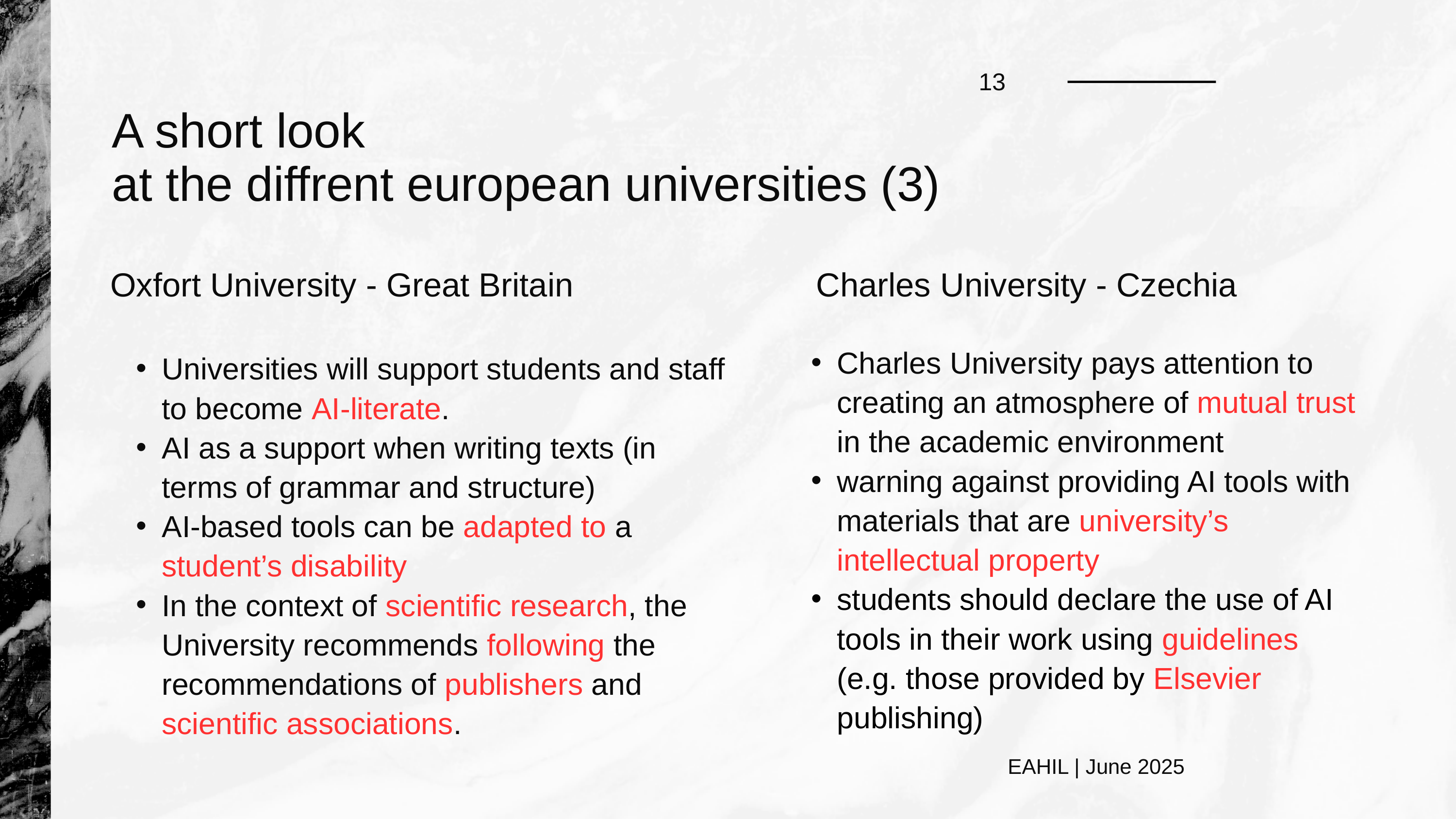

13

A short look
at the diffrent european universities (3)
Oxfort University - Great Britain
Charles University - Czechia
Charles University pays attention to creating an atmosphere of mutual trust in the academic environment
warning against providing AI tools with materials that are university’s intellectual property
students should declare the use of AI tools in their work using guidelines (e.g. those provided by Elsevier publishing)
Universities will support students and staff to become AI-literate.
AI as a support when writing texts (in terms of grammar and structure)
AI-based tools can be adapted to a student’s disability
In the context of scientific research, the University recommends following the recommendations of publishers and scientific associations.
EAHIL | June 2025